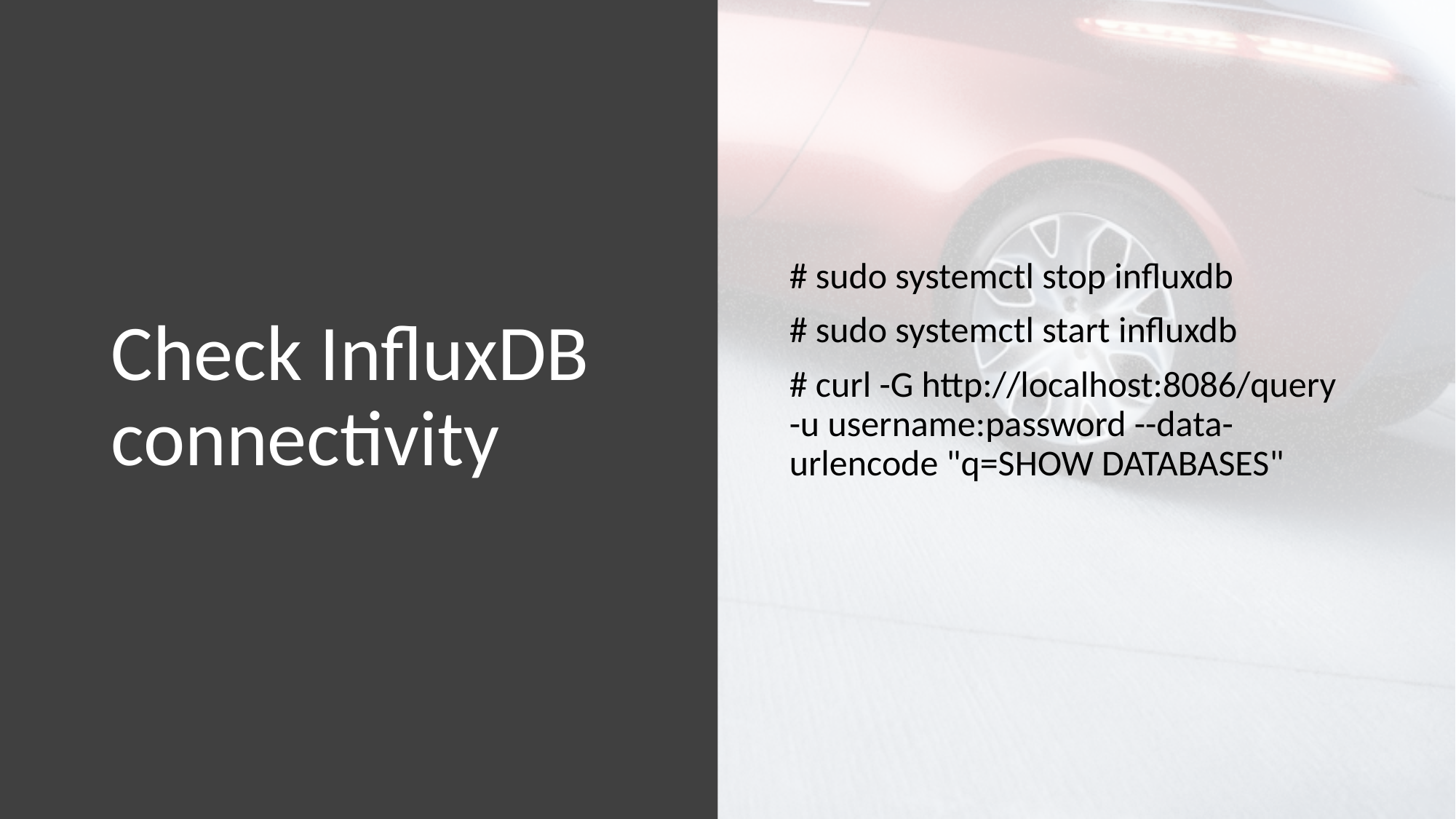

# Check InfluxDB connectivity
# sudo systemctl stop influxdb
# sudo systemctl start influxdb
# curl -G http://localhost:8086/query -u username:password --data-urlencode "q=SHOW DATABASES"